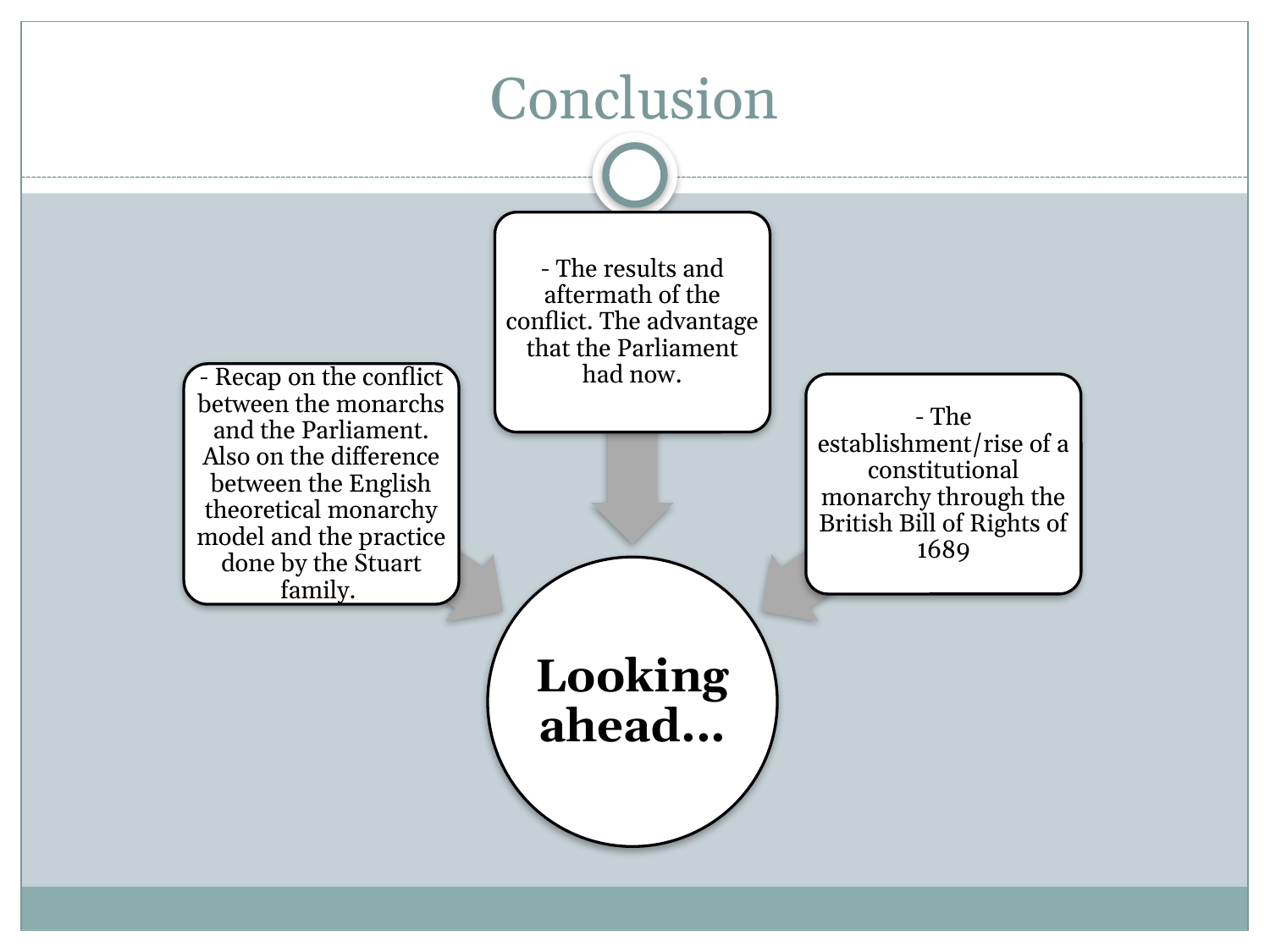

# Conclusion
Looking ahead...
- Recap on the conflict between the monarchs and the Parliament. Also on the difference between the English theoretical monarchy model and the practice done by the Stuart family.
- The results and aftermath of the conflict. The advantage that the Parliament had now.
- The establishment/rise of a constitutional monarchy through the British Bill of Rights of 1689